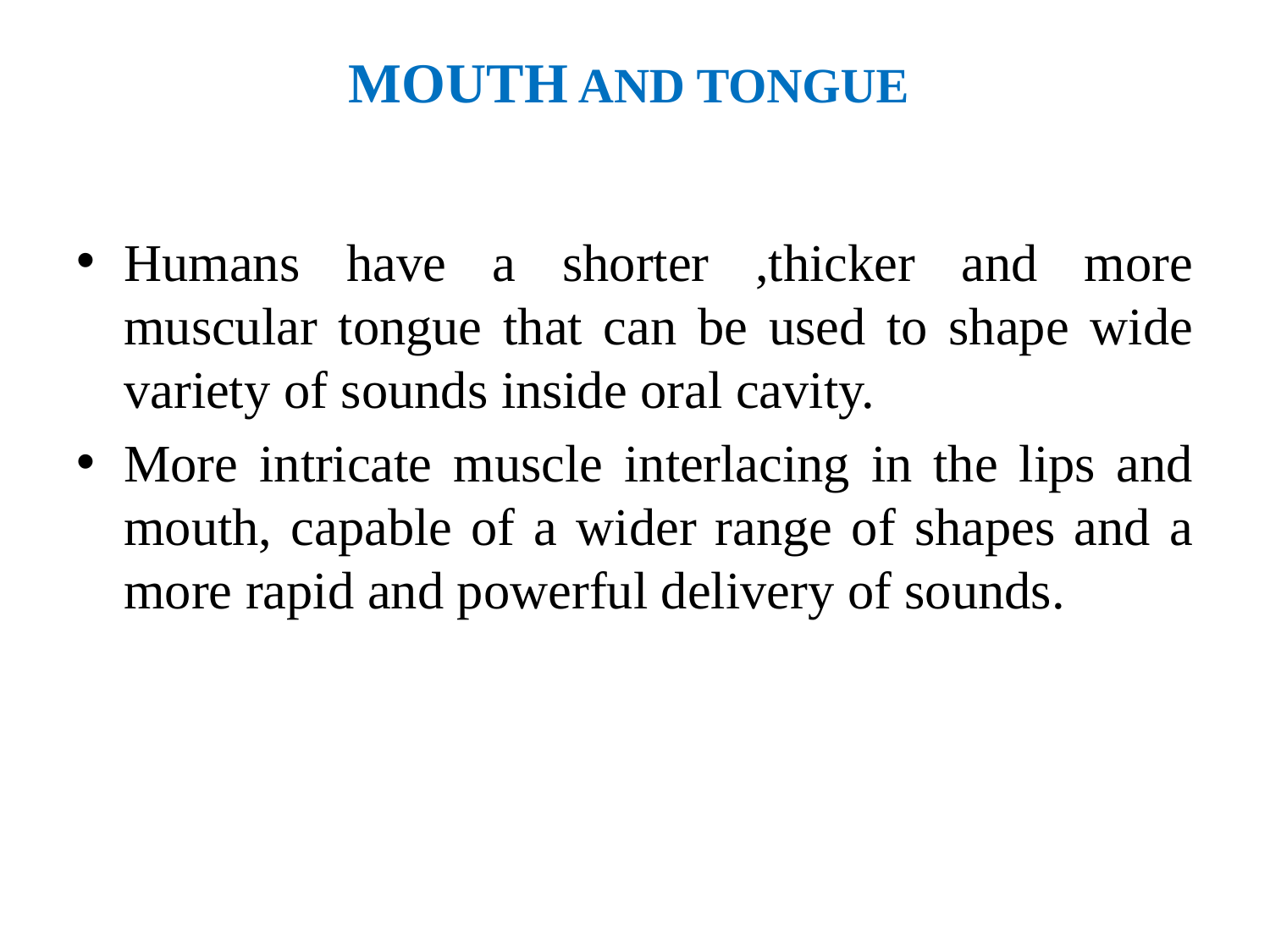

# MOUTH AND TONGUE
Humans have a shorter ,thicker and more muscular tongue that can be used to shape wide variety of sounds inside oral cavity.
More intricate muscle interlacing in the lips and mouth, capable of a wider range of shapes and a more rapid and powerful delivery of sounds.